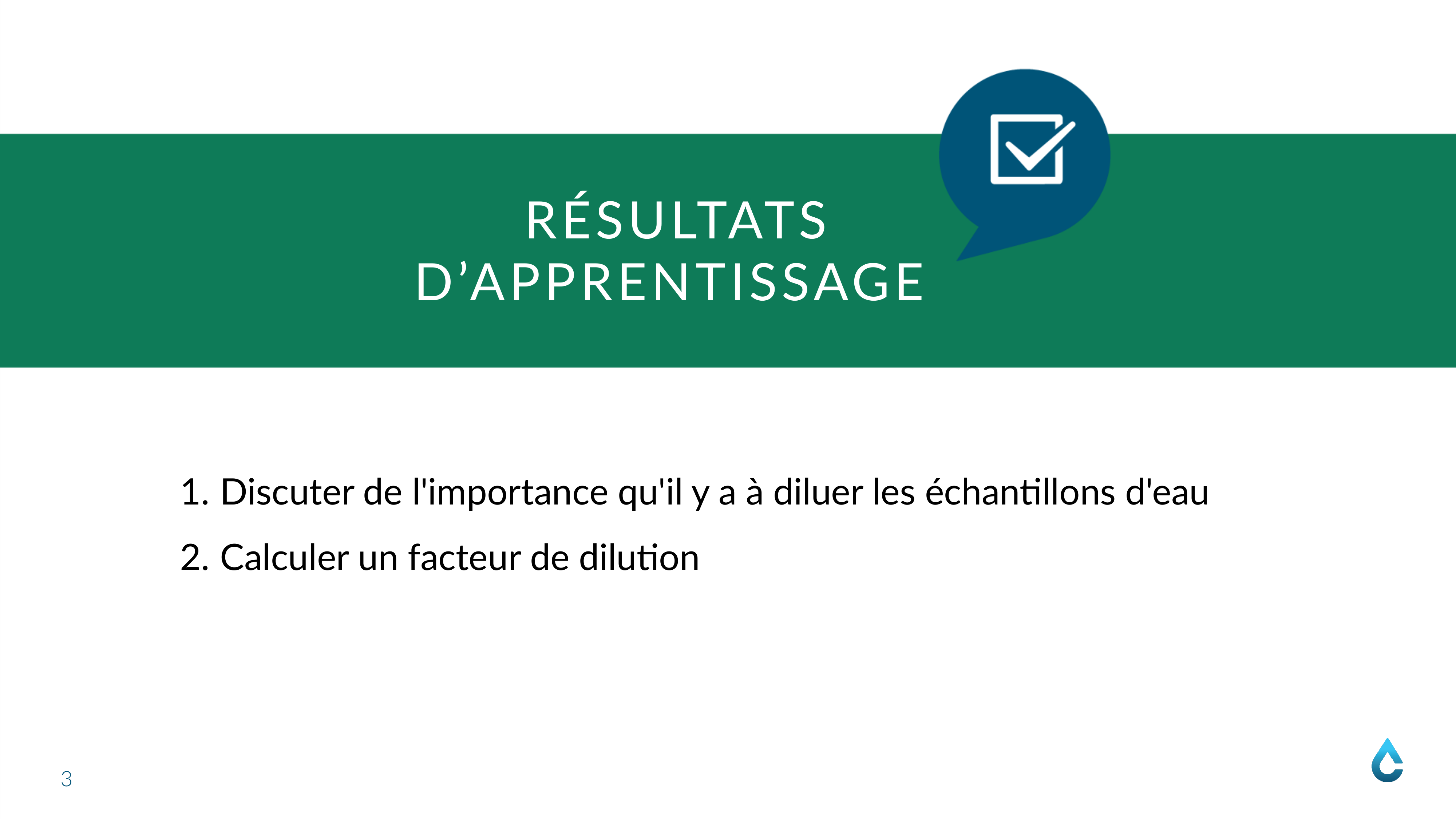

RÉSULTATS
D’APPRENTISSAGE
 Discuter de l'importance qu'il y a à diluer les échantillons d'eau
 Calculer un facteur de dilution
3